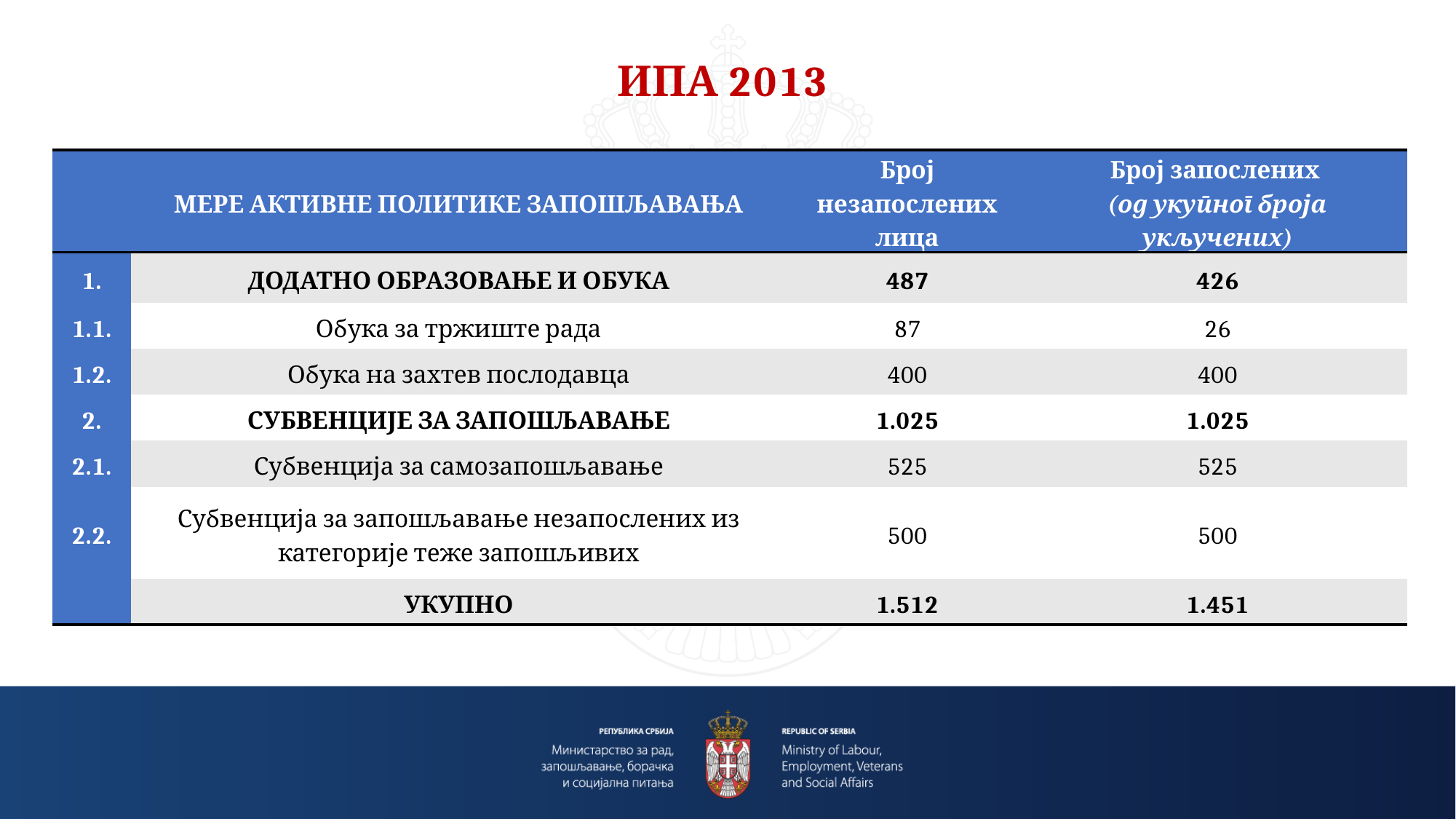

# ИПА 2013
|  | МЕРЕ АКТИВНЕ ПОЛИТИКЕ ЗАПОШЉАВАЊА | Број незапослених лица | Број запослених (од укупног броја укључених) |
| --- | --- | --- | --- |
| 1. | ДОДАТНО ОБРАЗОВАЊЕ И ОБУКА | 487 | 426 |
| 1.1. | Обука за тржиште рада | 87 | 26 |
| 1.2. | Обука на захтев послодавца | 400 | 400 |
| 2. | СУБВЕНЦИЈЕ ЗА ЗАПОШЉАВАЊЕ | 1.025 | 1.025 |
| 2.1. | Субвенција за самозапошљавање | 525 | 525 |
| 2.2. | Субвенција за запошљавање незапослених из категорије теже запошљивих | 500 | 500 |
|  | УКУПНО | 1.512 | 1.451 |